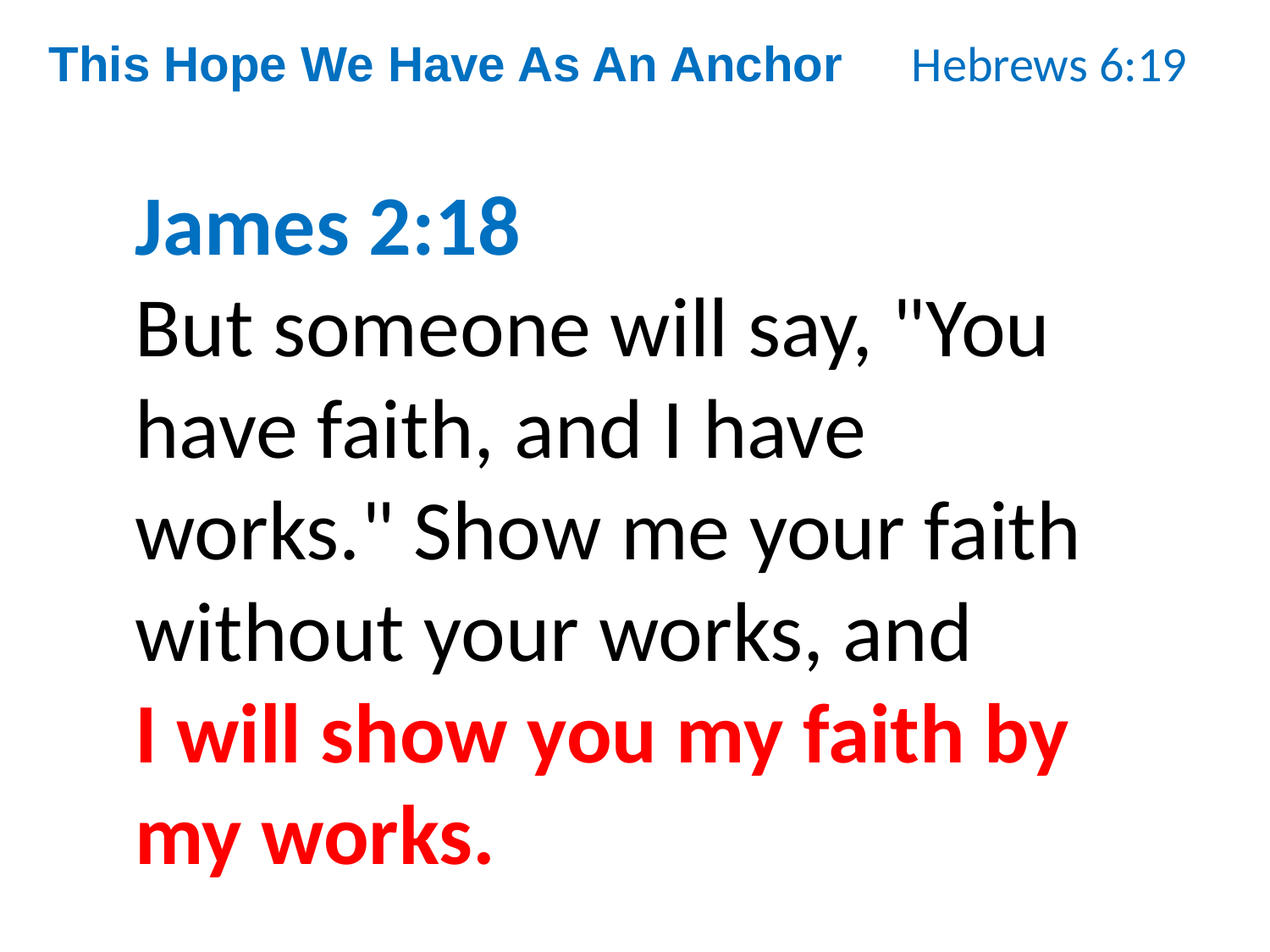

This Hope We Have As An Anchor     Hebrews 6:19
James 2:18
But someone will say, "You have faith, and I have works." Show me your faith without your works, and      I will show you my faith by my works.